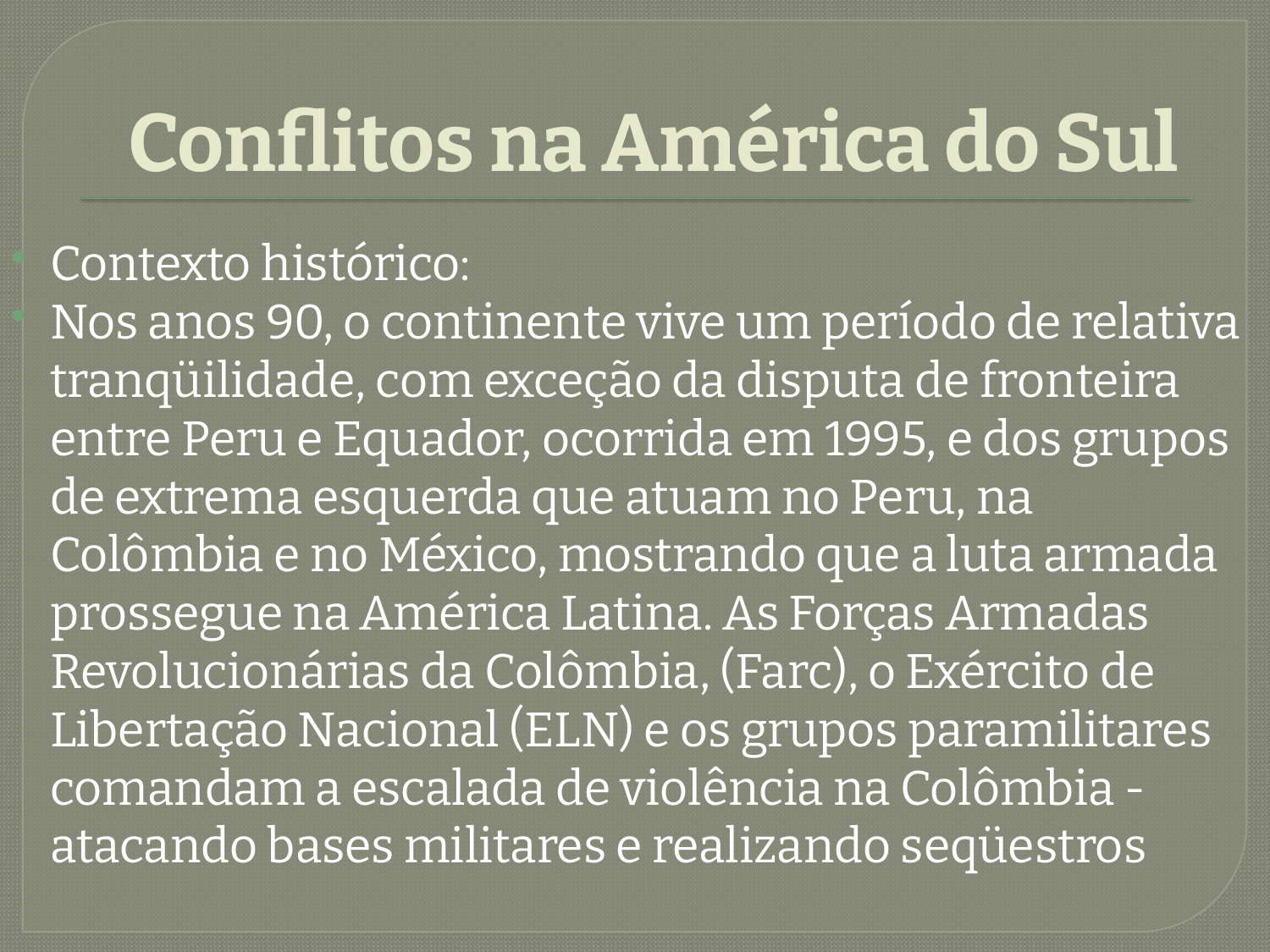

# Conflitos na América do Sul
Contexto histórico:
Nos anos 90, o continente vive um período de relativa tranqüilidade, com exceção da disputa de fronteira entre Peru e Equador, ocorrida em 1995, e dos grupos de extrema esquerda que atuam no Peru, na Colômbia e no México, mostrando que a luta armada prossegue na América Latina. As Forças Armadas Revolucionárias da Colômbia, (Farc), o Exército de Libertação Nacional (ELN) e os grupos paramilitares comandam a escalada de violência na Colômbia -atacando bases militares e realizando seqüestros